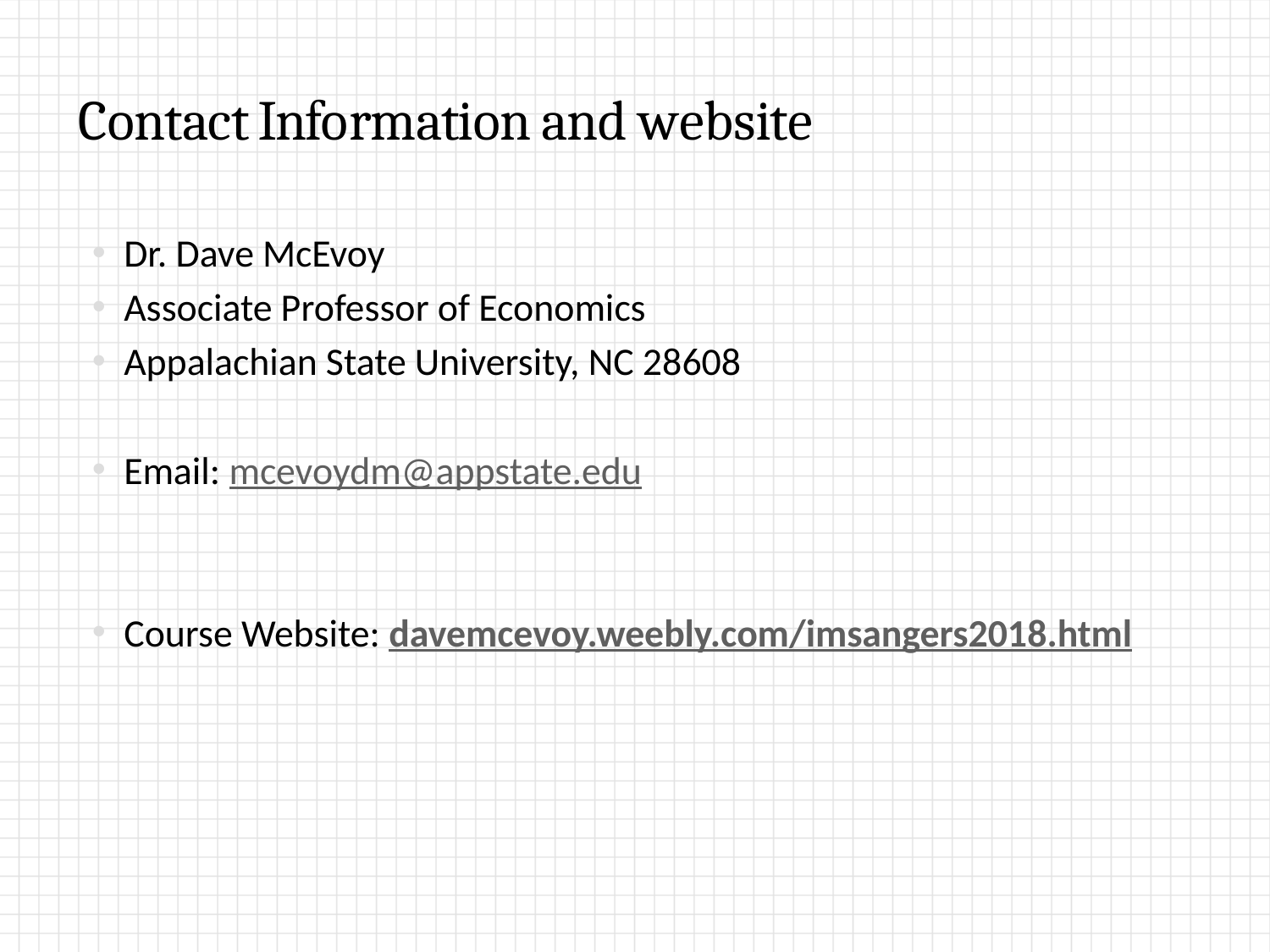

# Contact Information and website
Dr. Dave McEvoy
Associate Professor of Economics
Appalachian State University, NC 28608

Email: mcevoydm@appstate.edu

Course Website: davemcevoy.weebly.com/imsangers2018.html